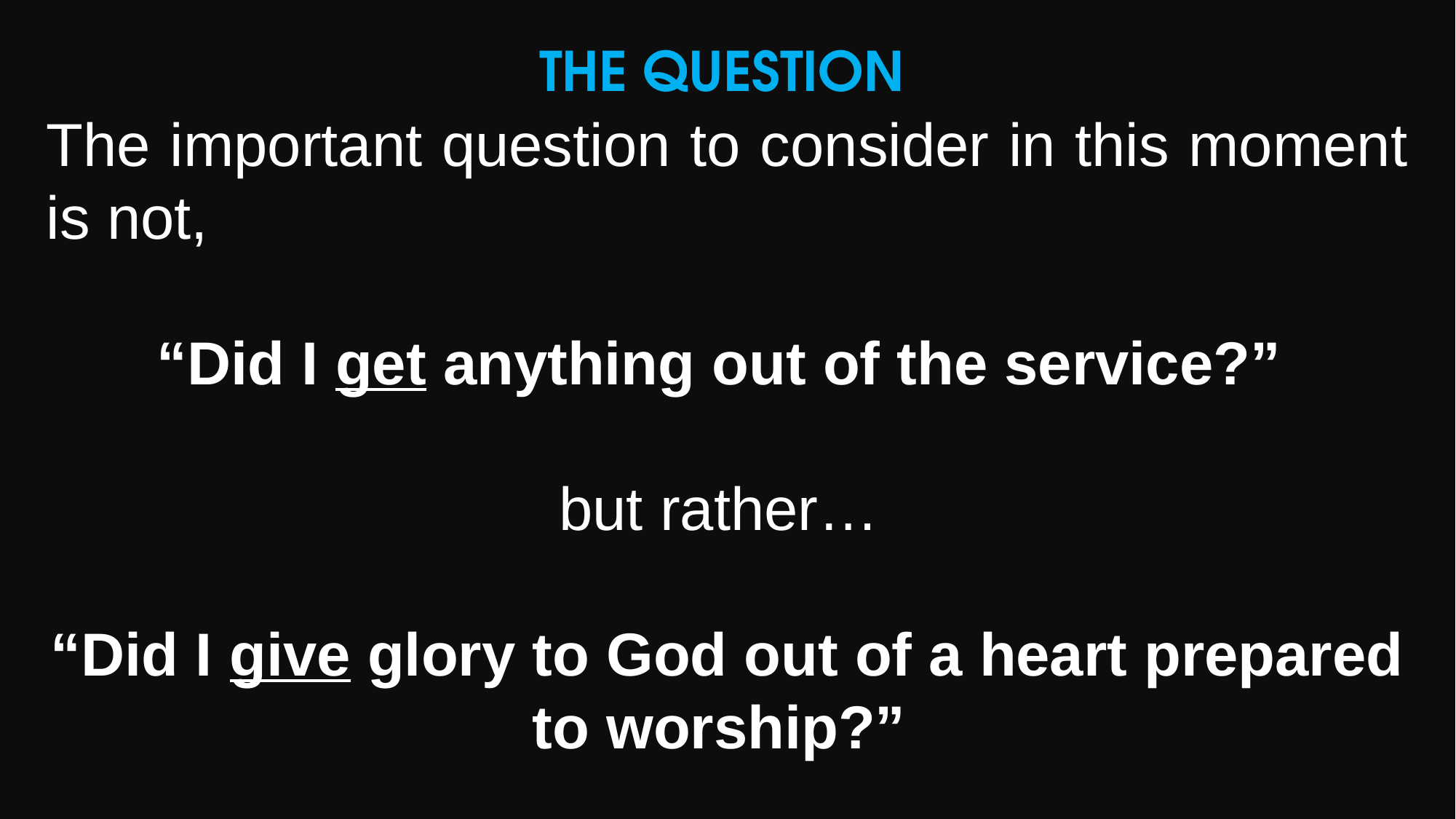

The question
The important question to consider in this moment is not,

“Did I get anything out of the service?”

but rather…

“Did I give glory to God out of a heart prepared to worship?”